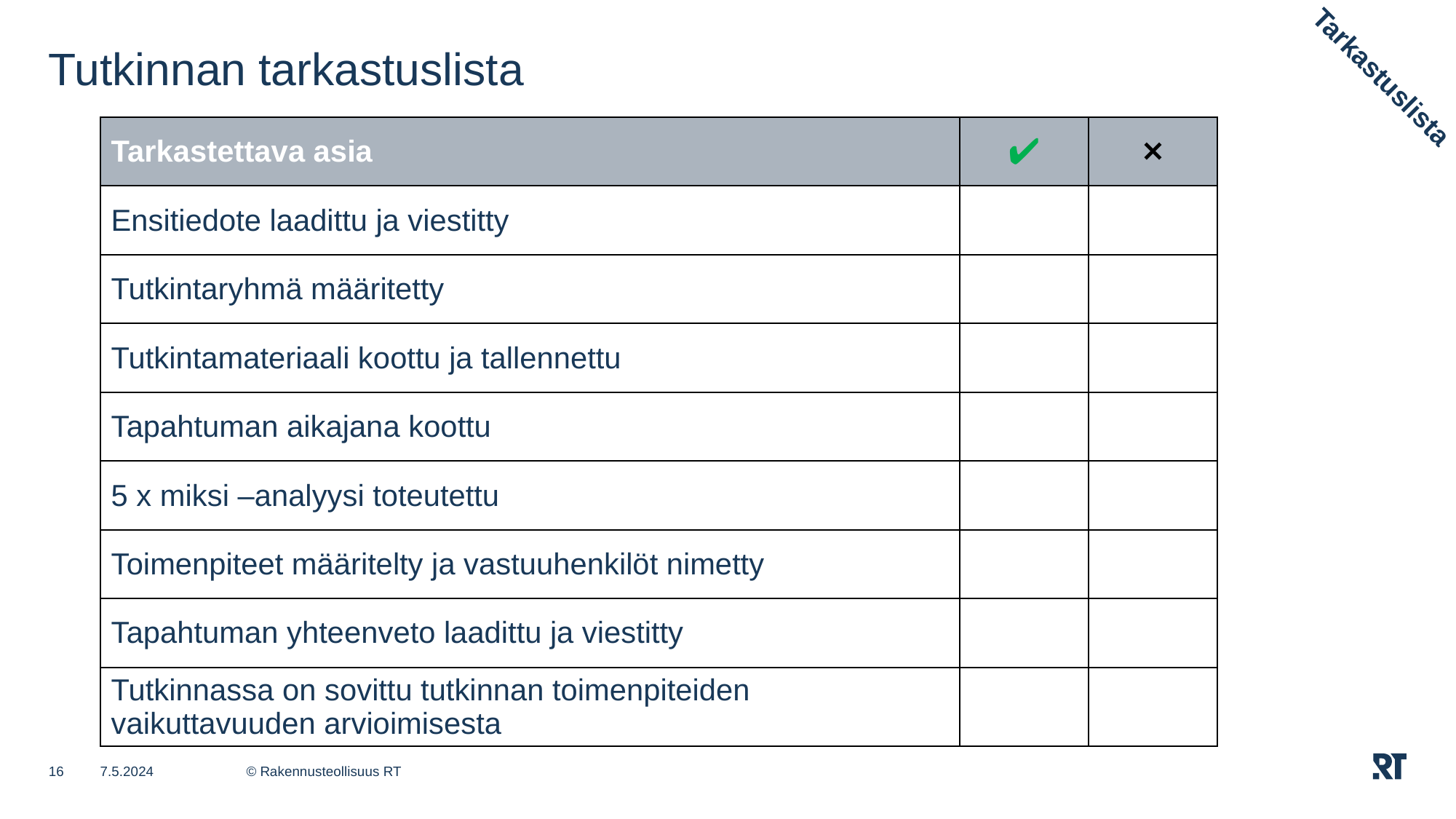

# Tutkinnan tarkastuslista
Tarkastuslista
| Tarkastettava asia | ✔ | ❌ |
| --- | --- | --- |
| Ensitiedote laadittu ja viestitty |  |  |
| Tutkintaryhmä määritetty |  |  |
| Tutkintamateriaali koottu ja tallennettu |  |  |
| Tapahtuman aikajana koottu |  |  |
| 5 x miksi –analyysi toteutettu |  |  |
| Toimenpiteet määritelty ja vastuuhenkilöt nimetty |  |  |
| Tapahtuman yhteenveto laadittu ja viestitty |  |  |
| Tutkinnassa on sovittu tutkinnan toimenpiteiden vaikuttavuuden arvioimisesta |  |  |
16
7.5.2024
© Rakennusteollisuus RT